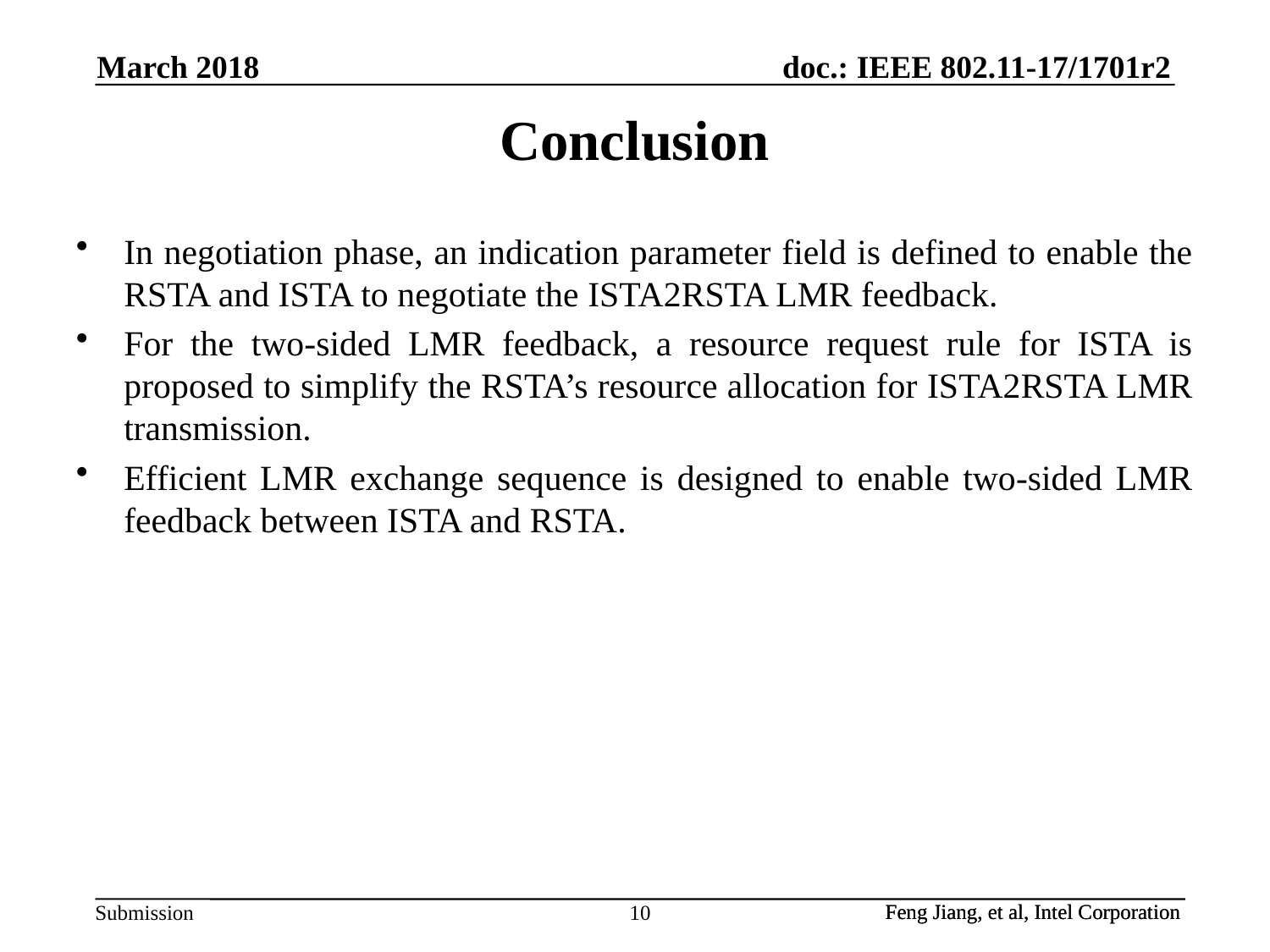

March 2018
# Conclusion
In negotiation phase, an indication parameter field is defined to enable the RSTA and ISTA to negotiate the ISTA2RSTA LMR feedback.
For the two-sided LMR feedback, a resource request rule for ISTA is proposed to simplify the RSTA’s resource allocation for ISTA2RSTA LMR transmission.
Efficient LMR exchange sequence is designed to enable two-sided LMR feedback between ISTA and RSTA.
10